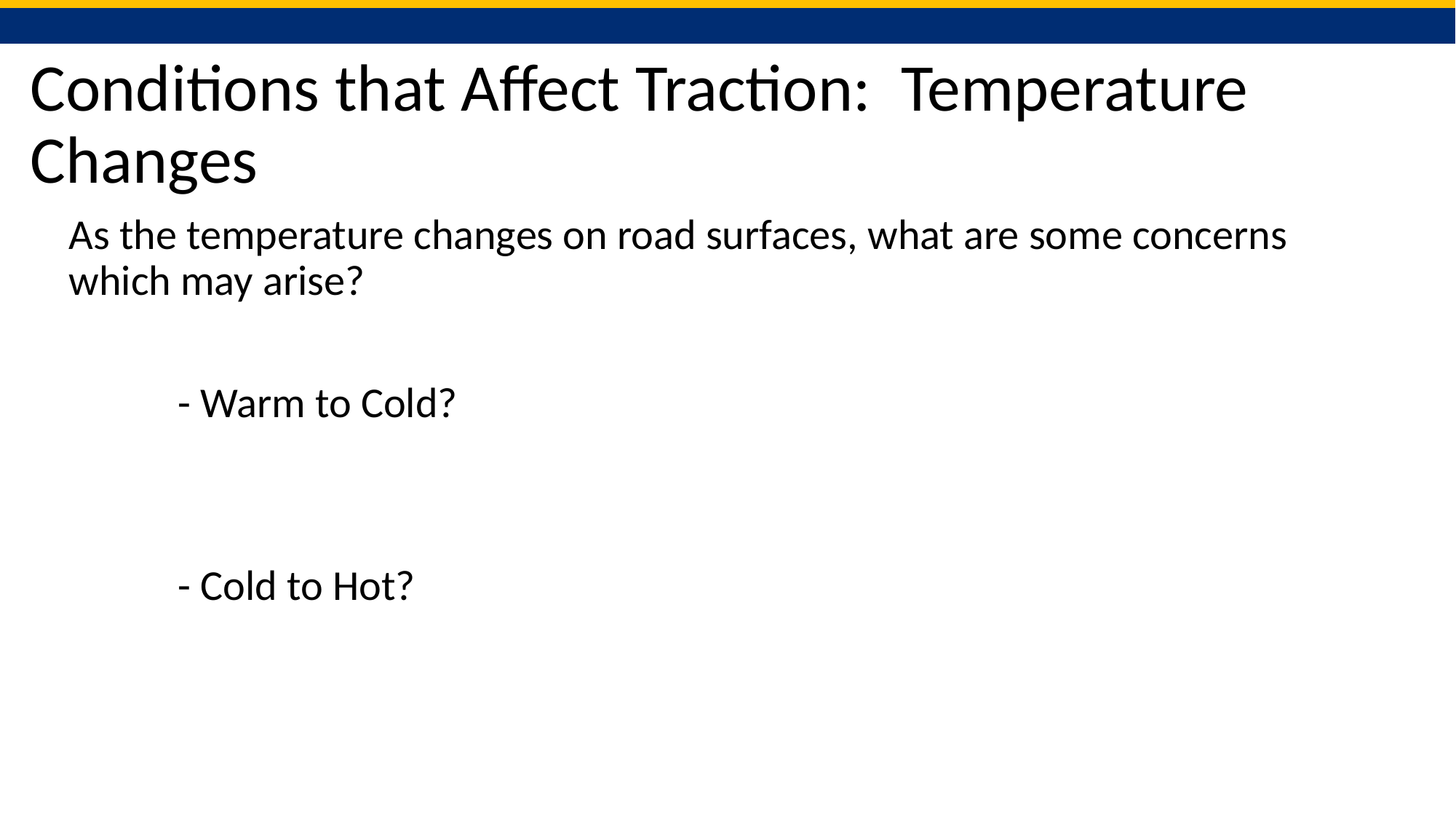

# Conditions that Affect Traction:  Temperature Changes
As the temperature changes on road surfaces, what are some concerns which may arise?

	- Warm to Cold?

	- Cold to Hot?